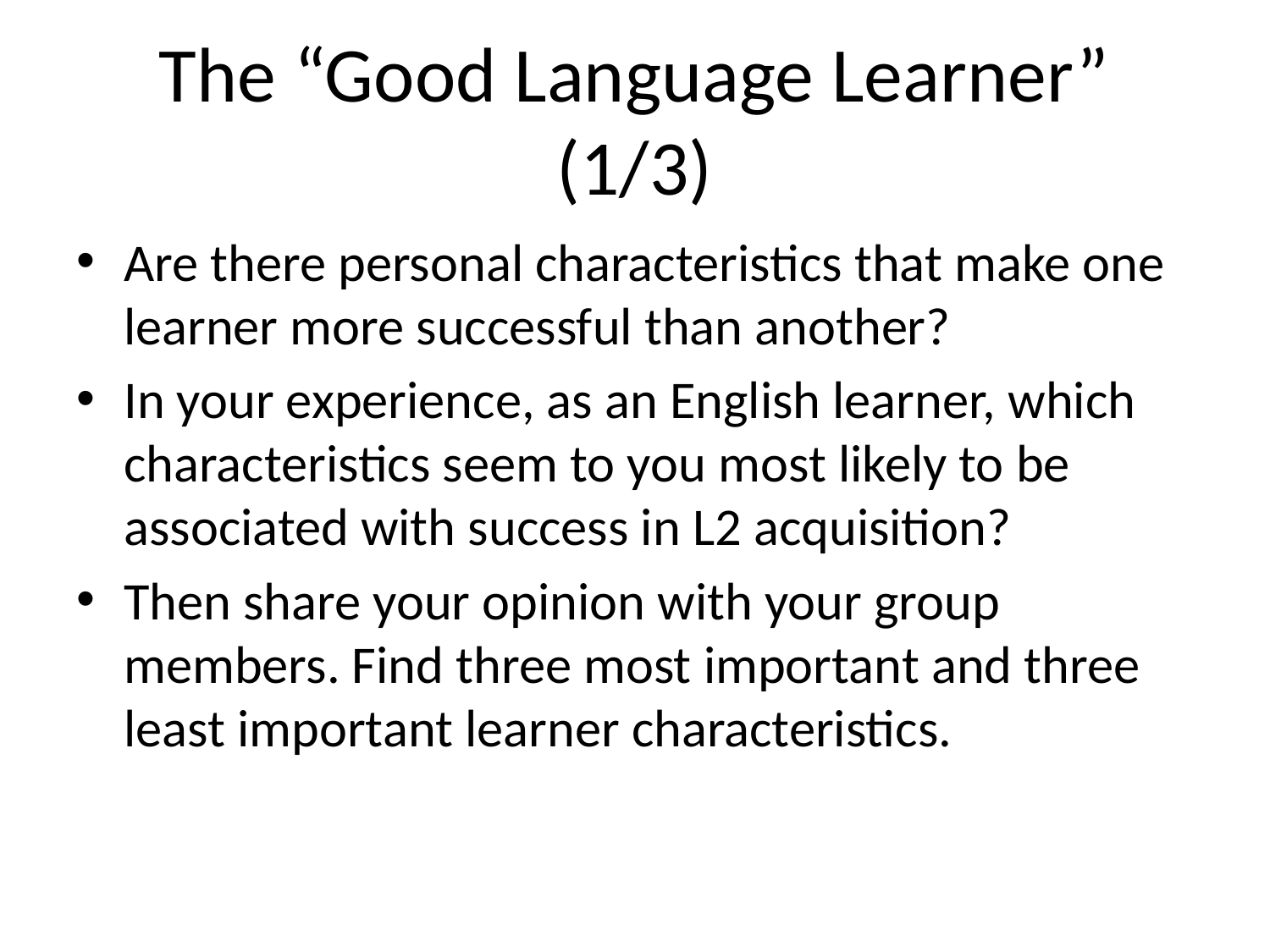

# The “Good Language Learner” (1/3)
Are there personal characteristics that make one learner more successful than another?
In your experience, as an English learner, which characteristics seem to you most likely to be associated with success in L2 acquisition?
Then share your opinion with your group members. Find three most important and three least important learner characteristics.